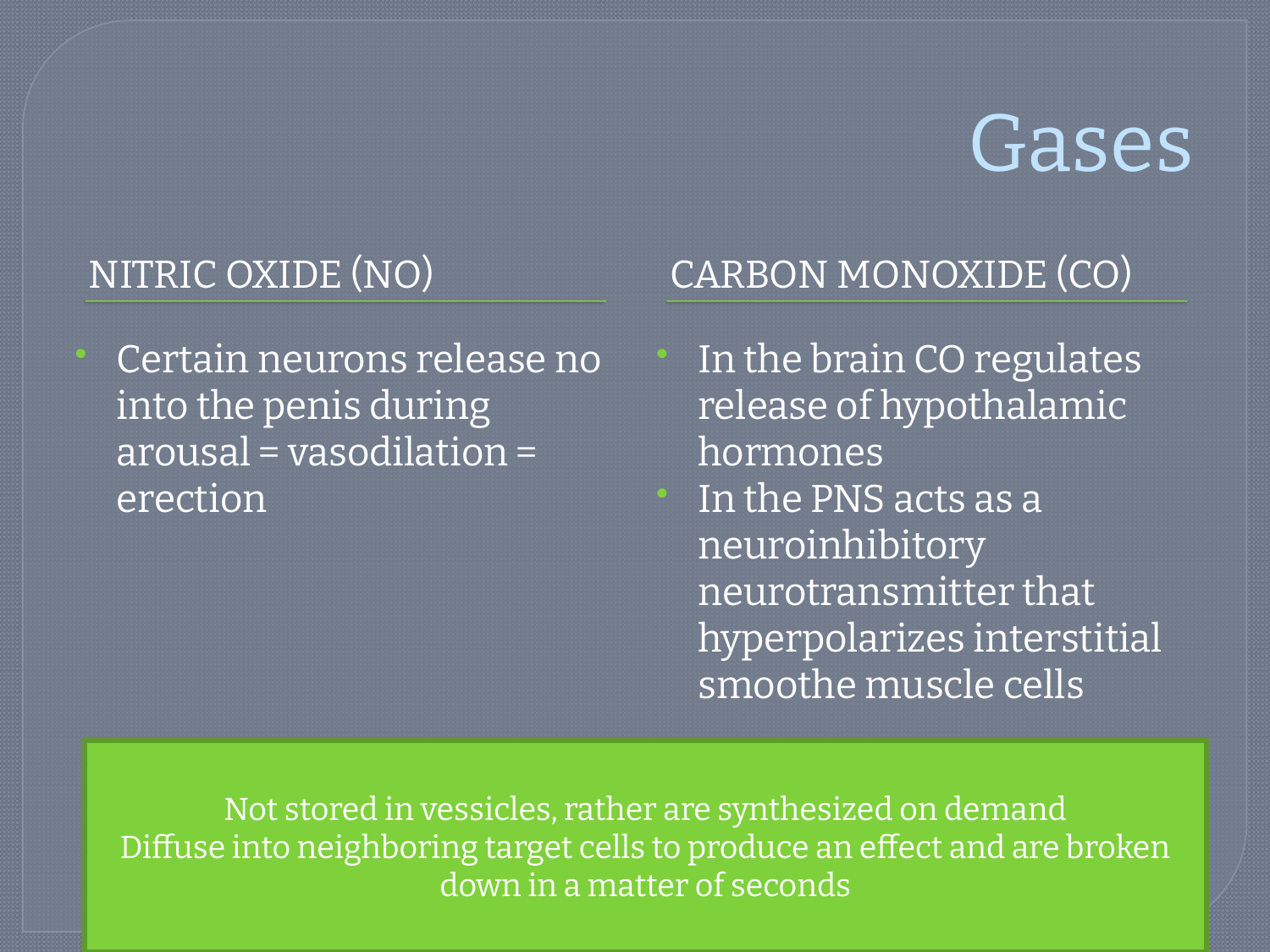

# Gases
Nitric Oxide (no)
Carbon monoxide (co)
Certain neurons release no into the penis during arousal = vasodilation = erection
In the brain CO regulates release of hypothalamic hormones
In the PNS acts as a neuroinhibitory neurotransmitter that hyperpolarizes interstitial smoothe muscle cells
Not stored in vessicles, rather are synthesized on demand
Diffuse into neighboring target cells to produce an effect and are broken down in a matter of seconds